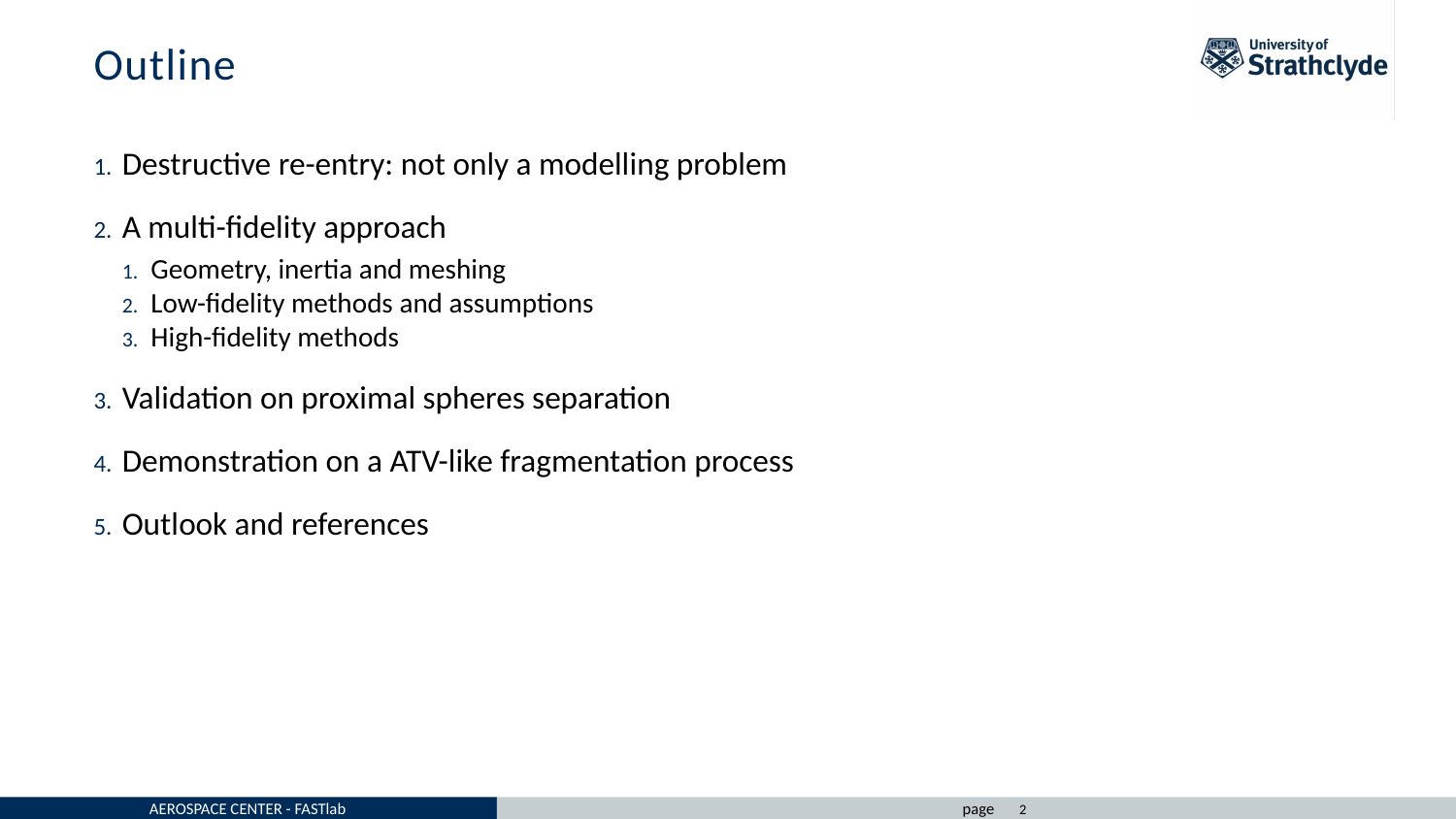

# Outline
Destructive re-entry: not only a modelling problem
A multi-fidelity approach
Geometry, inertia and meshing
Low-fidelity methods and assumptions
High-fidelity methods
Validation on proximal spheres separation
Demonstration on a ATV-like fragmentation process
Outlook and references
2